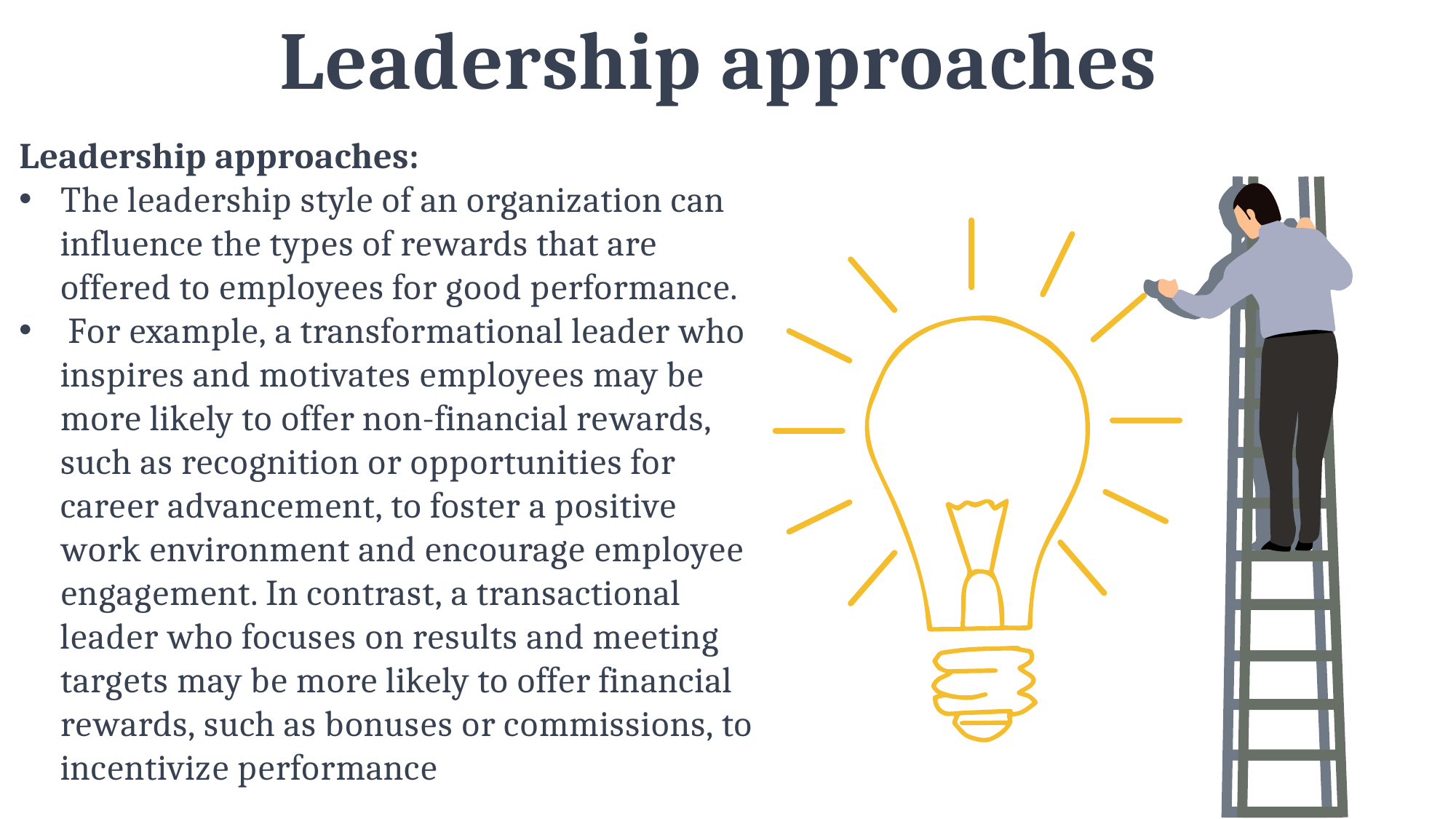

Leadership approaches
Leadership approaches:
The leadership style of an organization can influence the types of rewards that are offered to employees for good performance.
 For example, a transformational leader who inspires and motivates employees may be more likely to offer non-financial rewards, such as recognition or opportunities for career advancement, to foster a positive work environment and encourage employee engagement. In contrast, a transactional leader who focuses on results and meeting targets may be more likely to offer financial rewards, such as bonuses or commissions, to incentivize performance